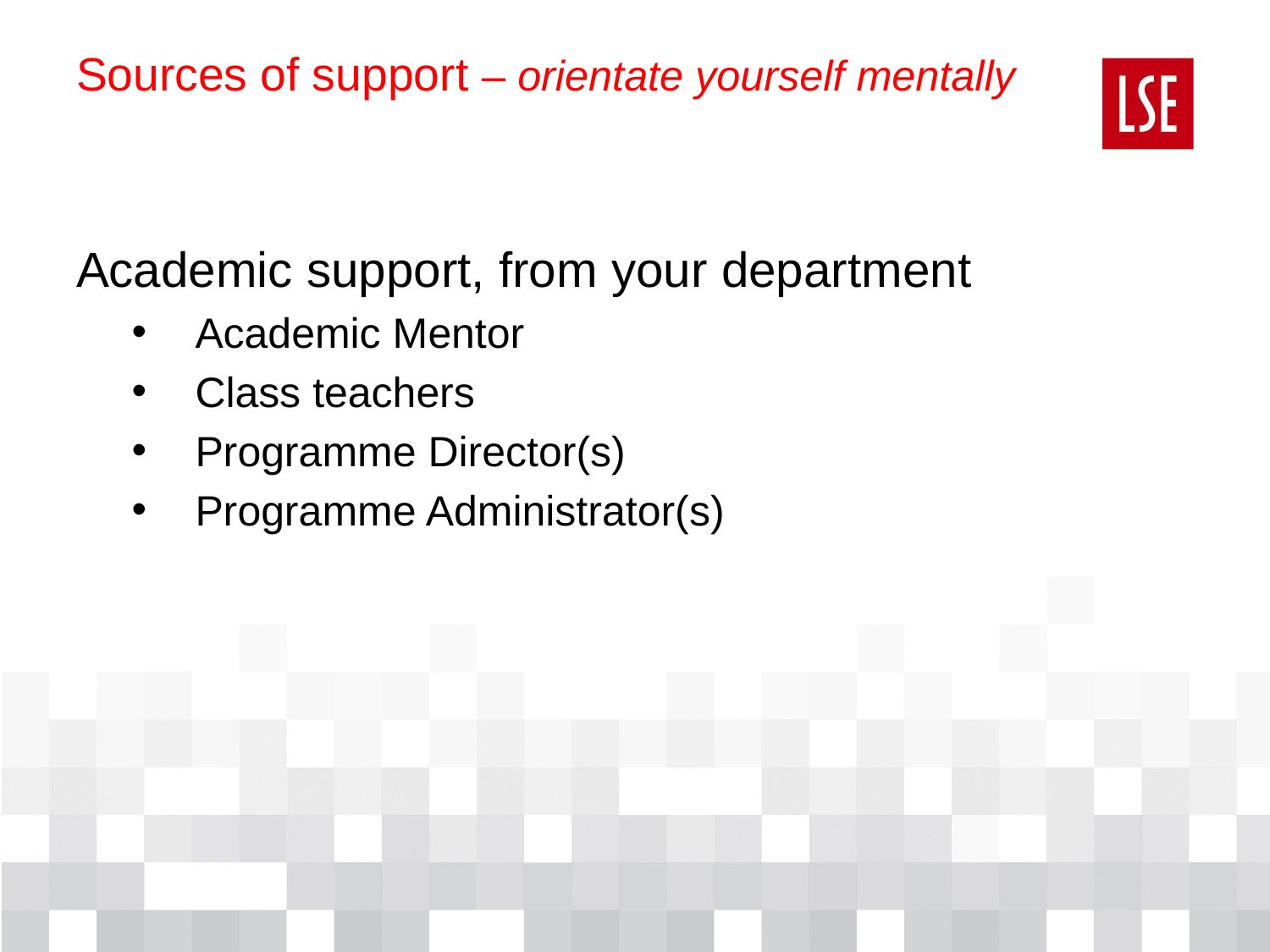

# Sources of support – orientate yourself mentally
Academic support, from your department
Academic Mentor
Class teachers
Programme Director(s)
Programme Administrator(s)